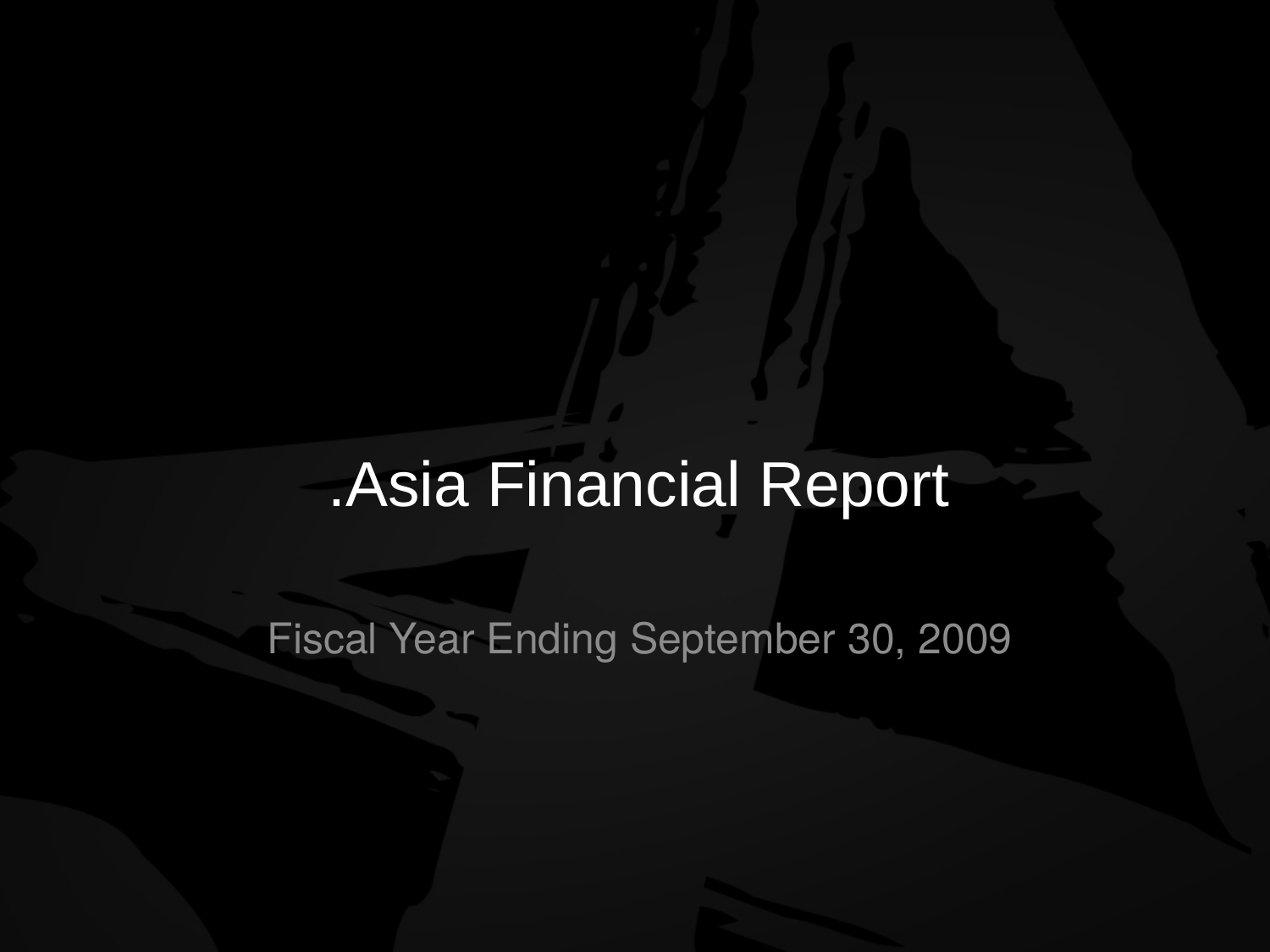

# .Asia Financial Report
Fiscal Year Ending September 30, 2009